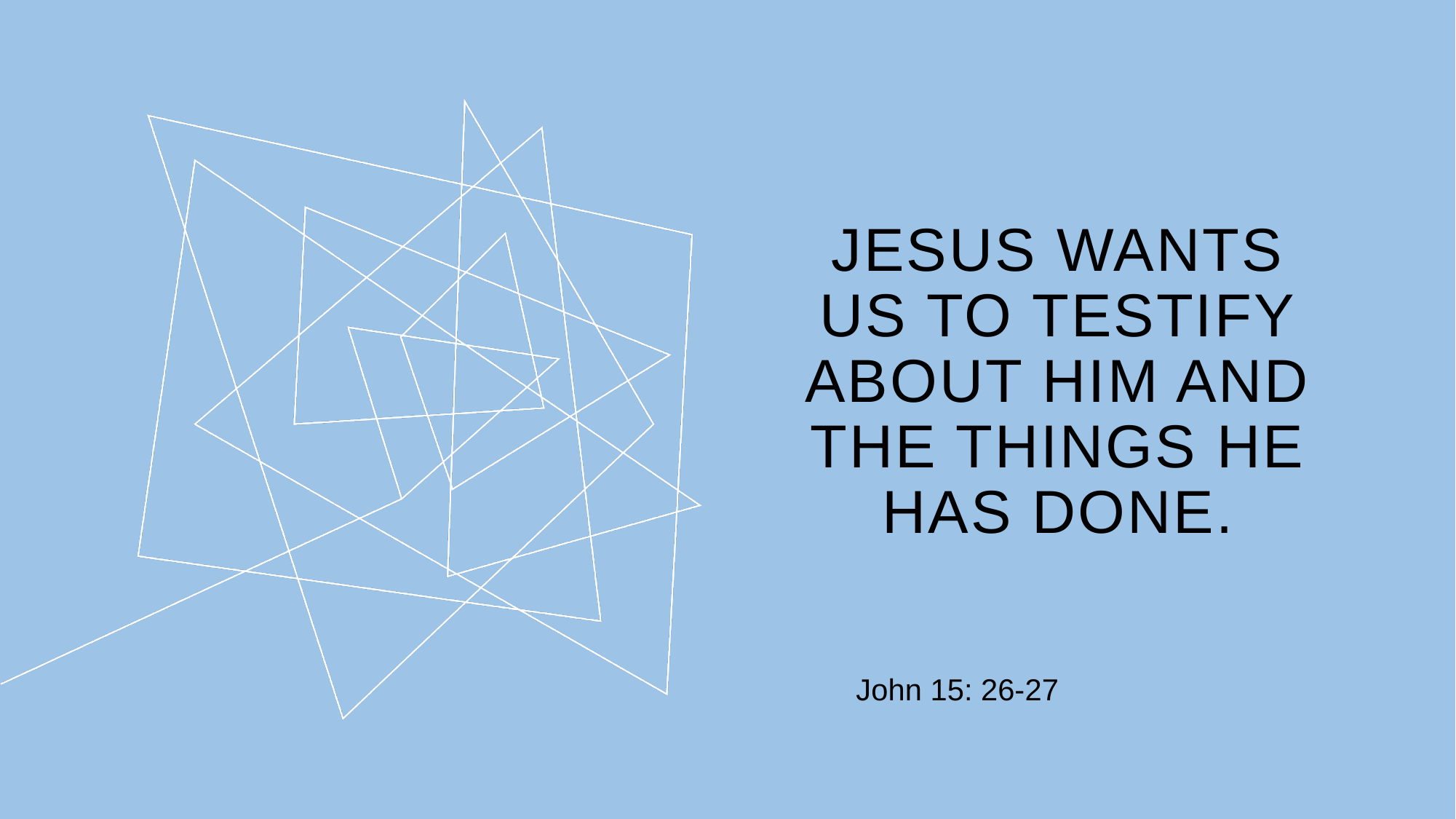

# Jesus wants us to testify about him and the things he has done.
John 15: 26-27